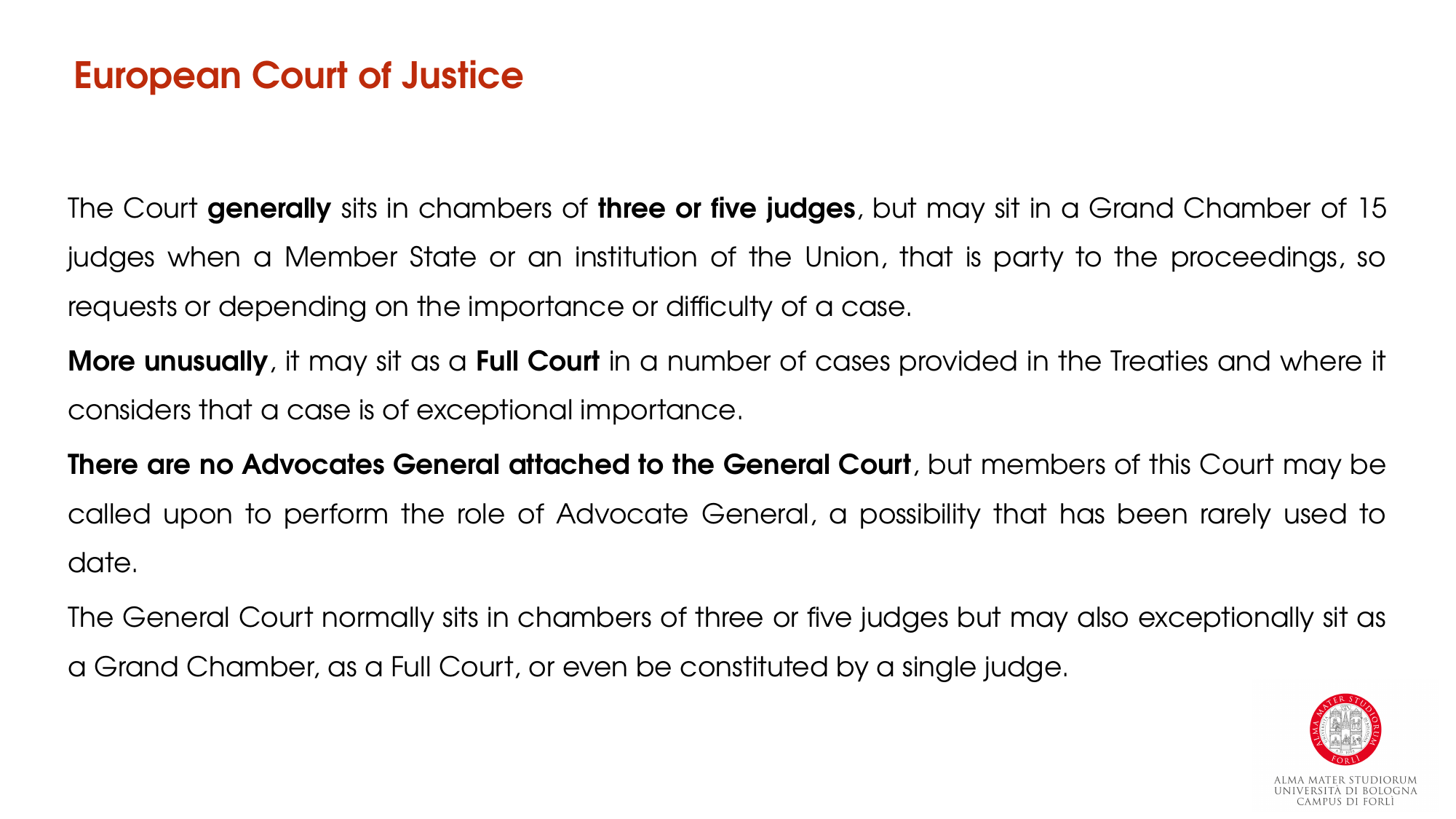

European Court of Justice
The Court generally sits in chambers of three or five judges, but may sit in a Grand Chamber of 15 judges when a Member State or an institution of the Union, that is party to the proceedings, so requests or depending on the importance or difficulty of a case.
More unusually, it may sit as a Full Court in a number of cases provided in the Treaties and where it considers that a case is of exceptional importance.
There are no Advocates General attached to the General Court, but members of this Court may be called upon to perform the role of Advocate General, a possibility that has been rarely used to date.
The General Court normally sits in chambers of three or five judges but may also exceptionally sit as a Grand Chamber, as a Full Court, or even be constituted by a single judge.